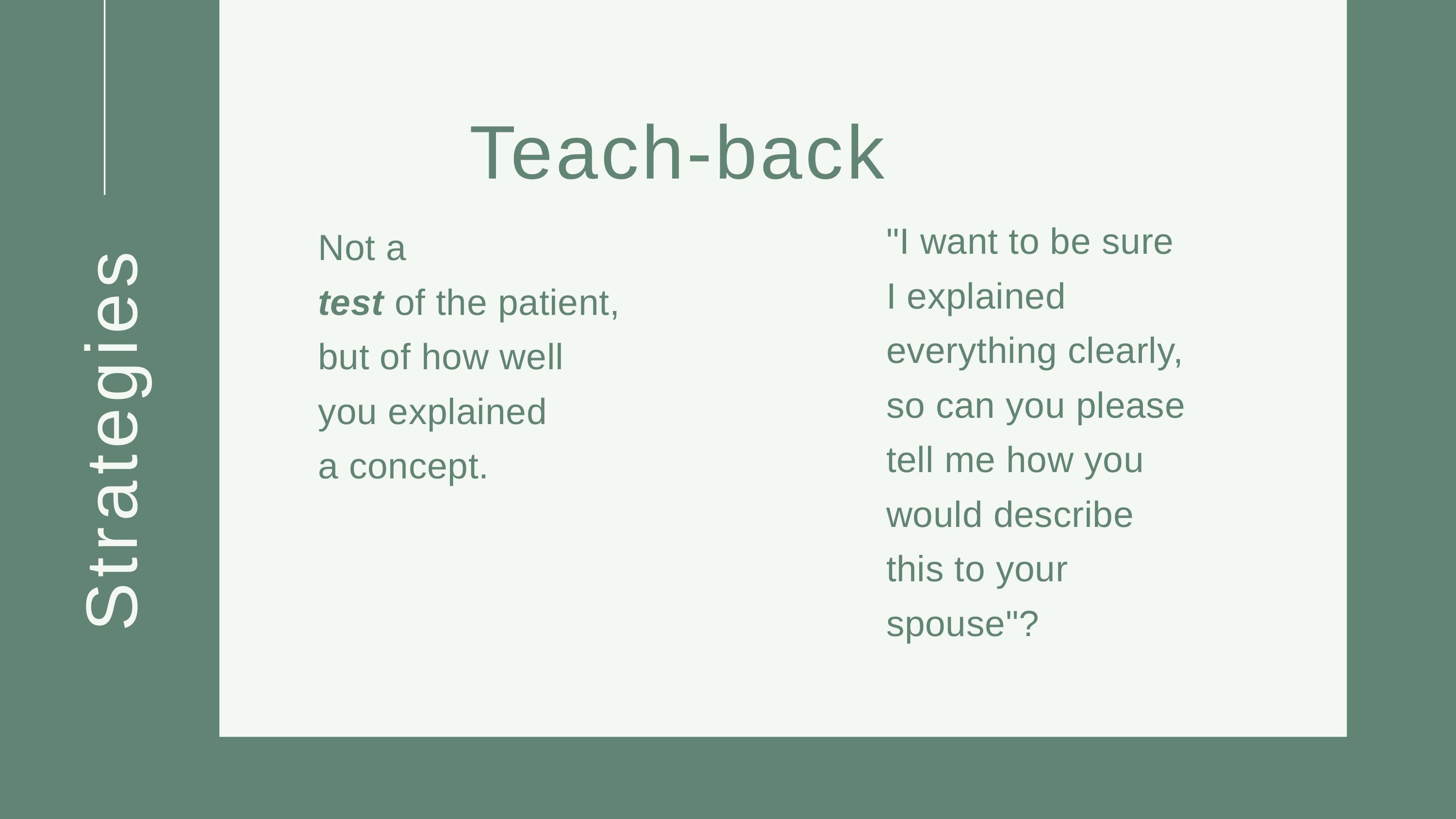

Teach-back
"I want to be sure I explained everything clearly, so can you please tell me how you would describe this to your spouse"?
Not a
test of the patient, but of how well you explained
a concept.
Strategies